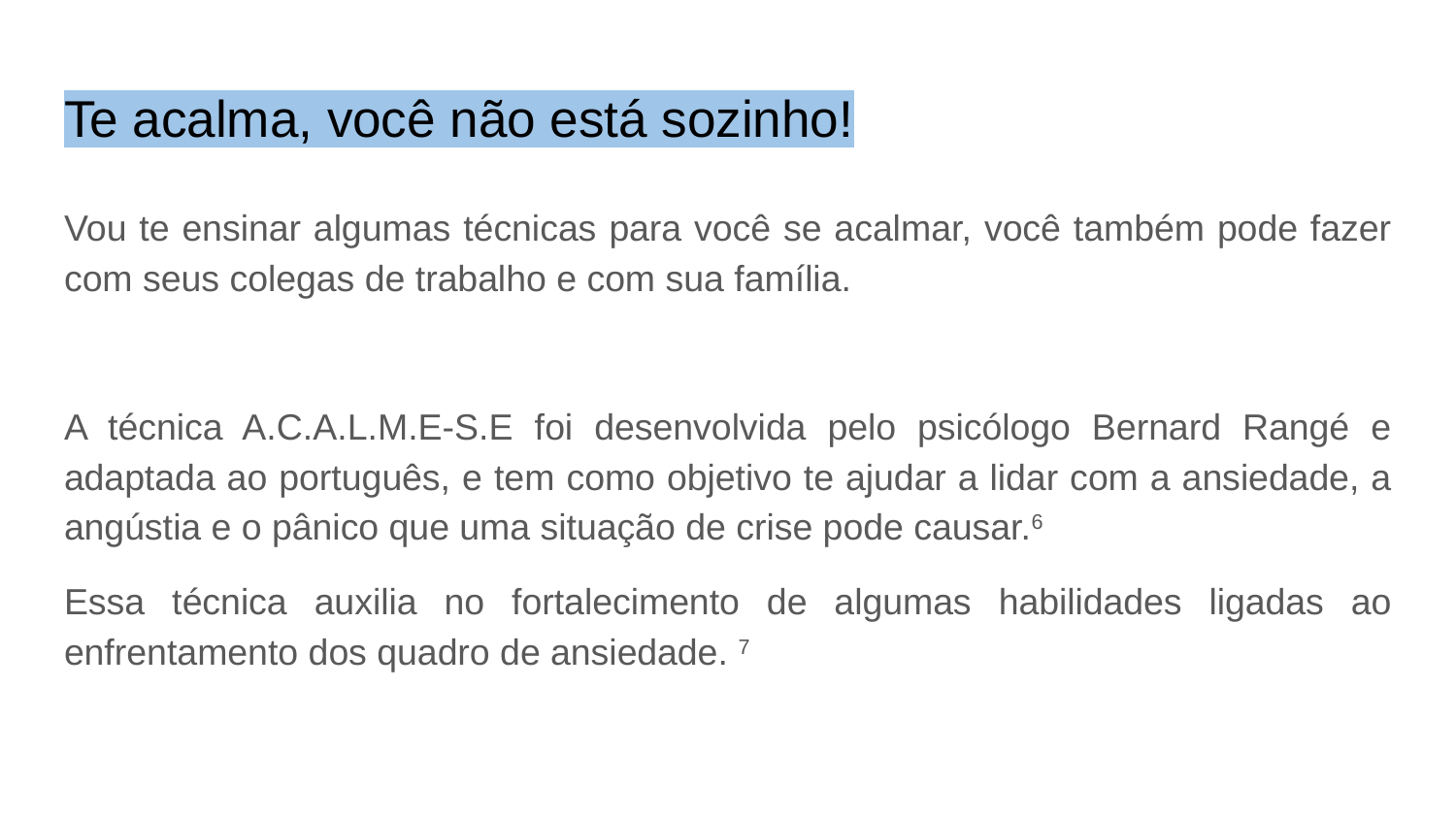

# Te acalma, você não está sozinho!
Vou te ensinar algumas técnicas para você se acalmar, você também pode fazer com seus colegas de trabalho e com sua família.

A técnica A.C.A.L.M.E-S.E foi desenvolvida pelo psicólogo Bernard Rangé e adaptada ao português, e tem como objetivo te ajudar a lidar com a ansiedade, a angústia e o pânico que uma situação de crise pode causar.6
Essa técnica auxilia no fortalecimento de algumas habilidades ligadas ao enfrentamento dos quadro de ansiedade. 7